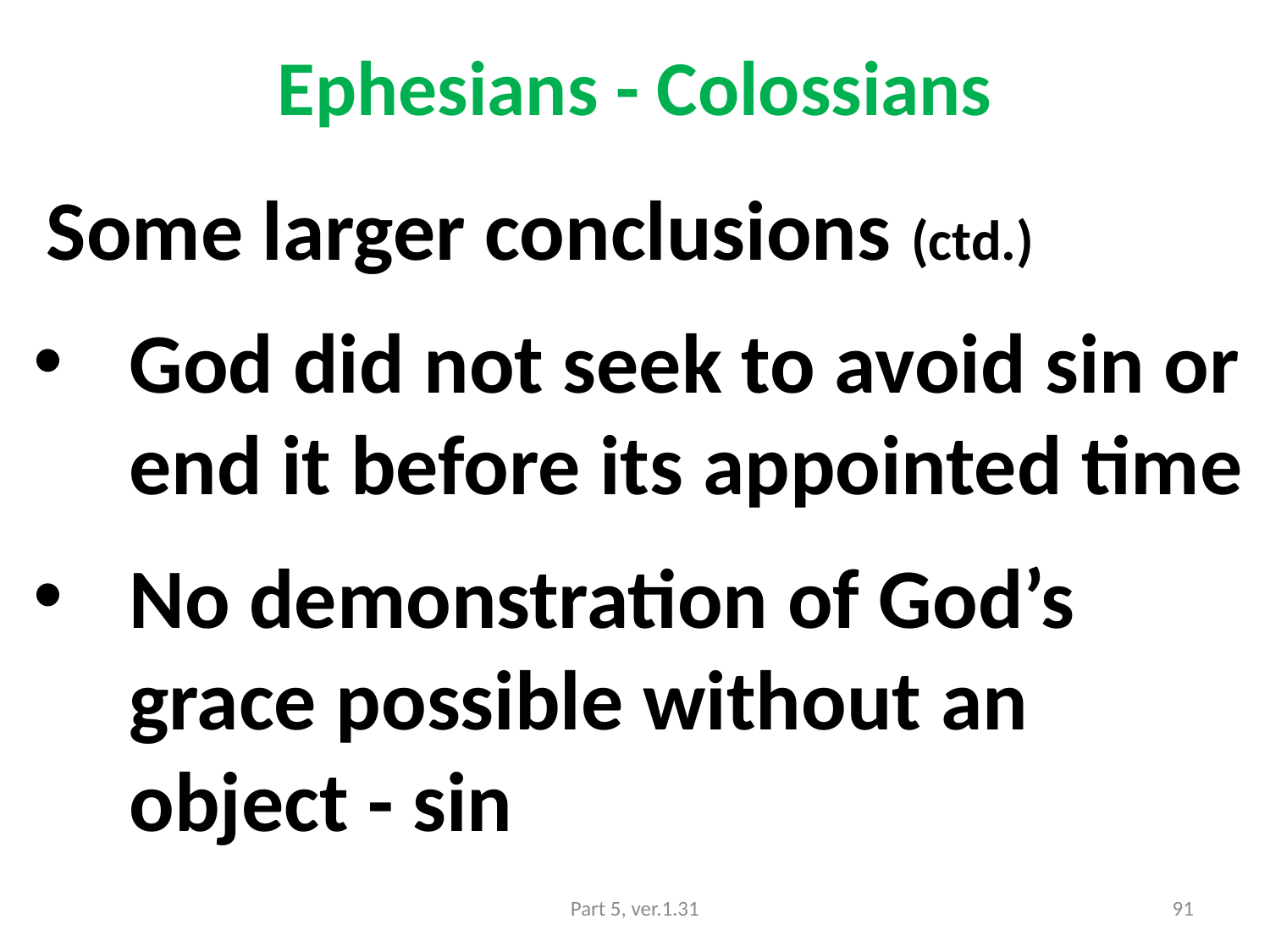

# Ephesians - Colossians
 Some larger conclusions (ctd.)
God did not seek to avoid sin or end it before its appointed time
No demonstration of God’s grace possible without an object - sin
Part 5, ver.1.31
91